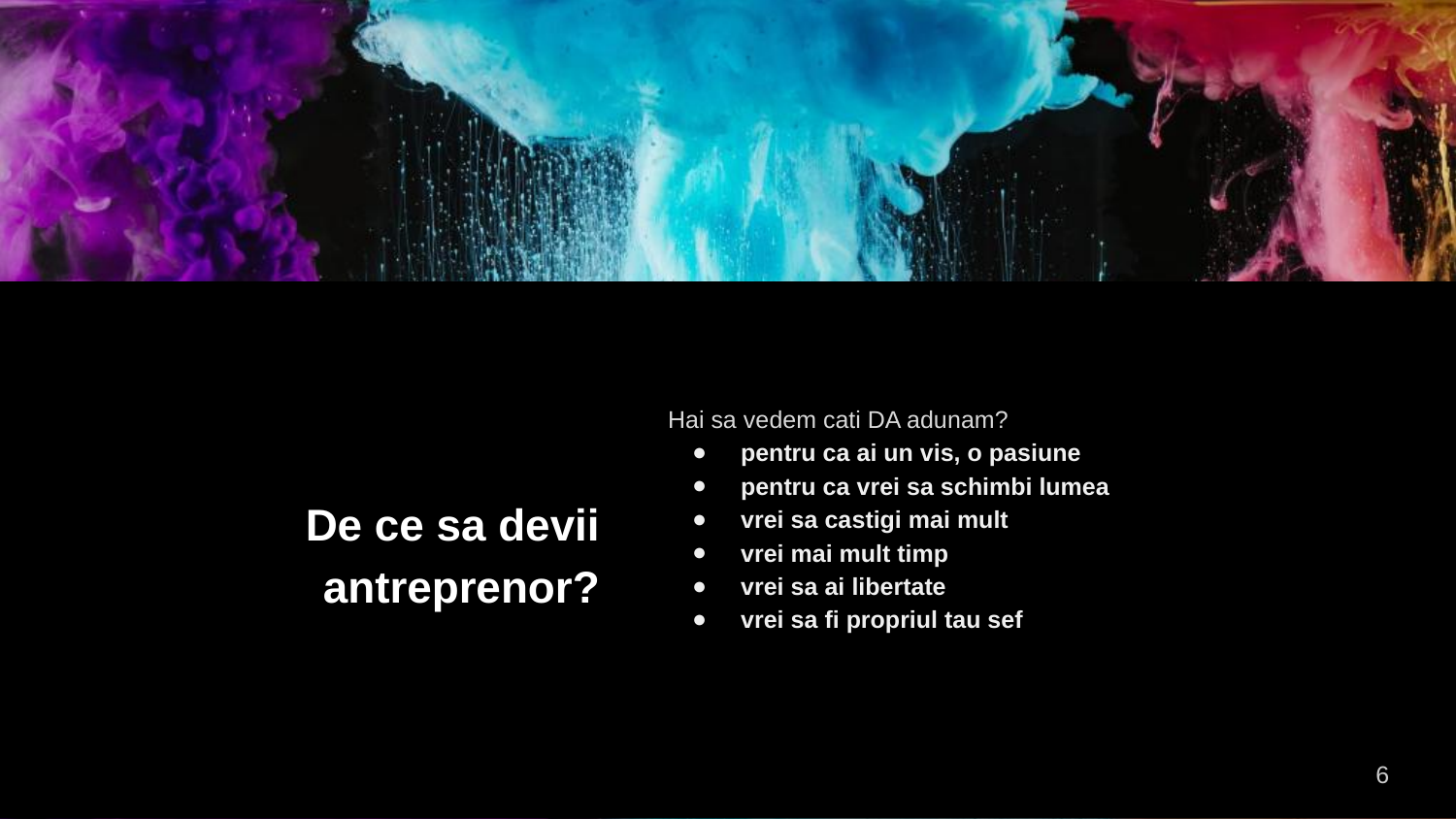

Hai sa vedem cati DA adunam?
pentru ca ai un vis, o pasiune
pentru ca vrei sa schimbi lumea
vrei sa castigi mai mult
vrei mai mult timp
vrei sa ai libertate
vrei sa fi propriul tau sef

# De ce sa devii antreprenor?
6